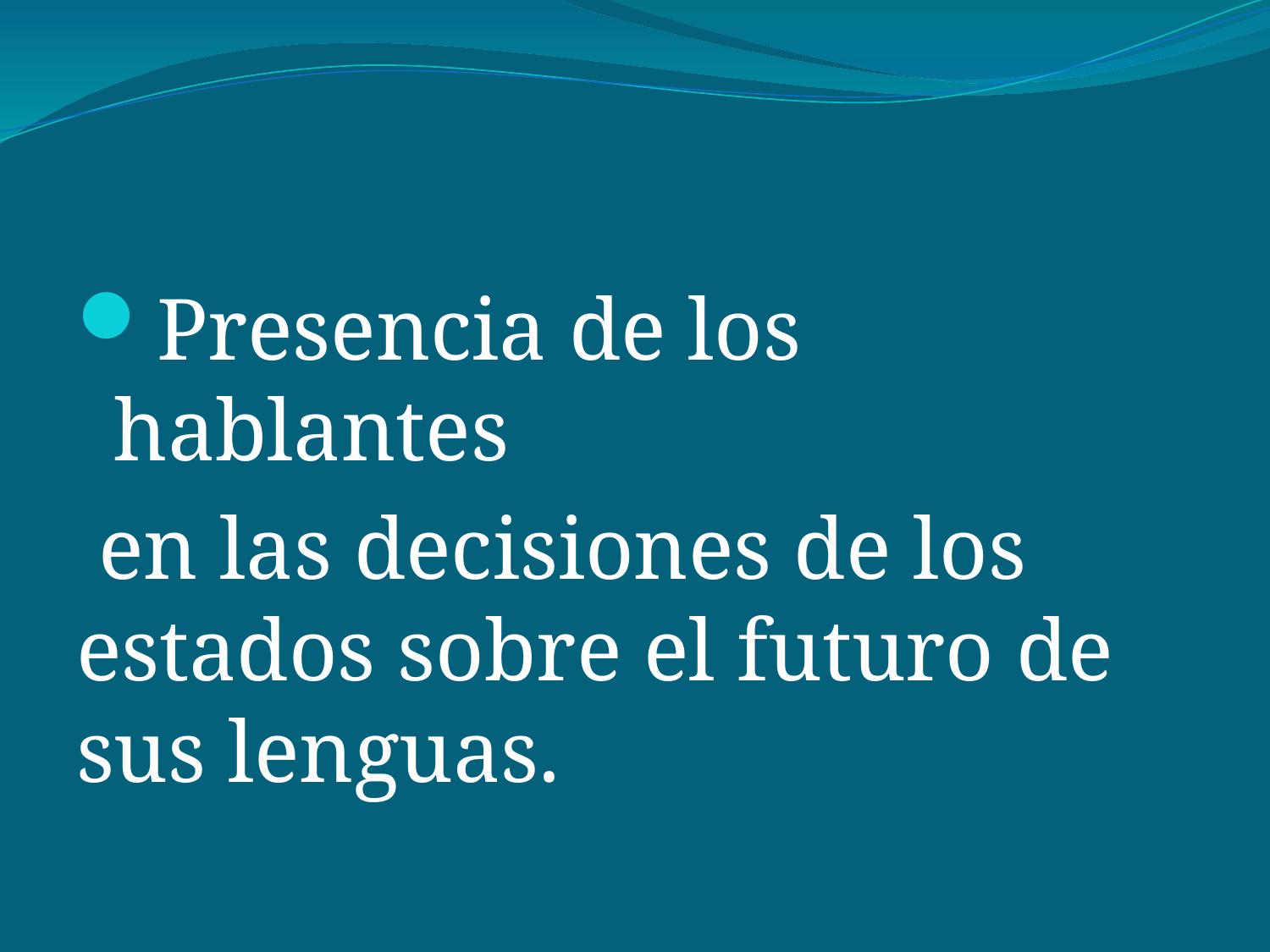

#
Presencia de los hablantes
 en las decisiones de los    estados sobre el futuro de sus lenguas.